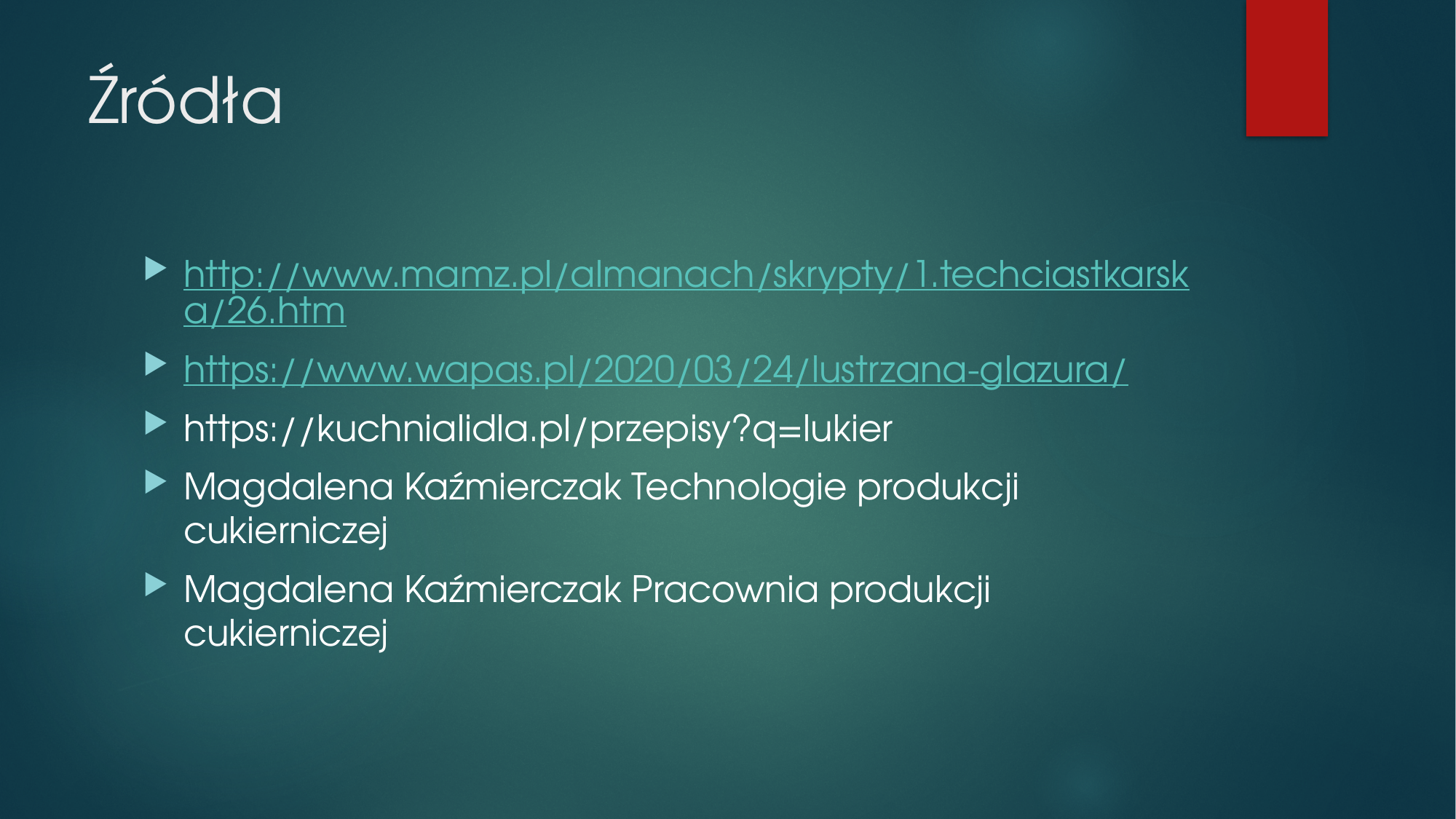

# Źródła
http://www.mamz.pl/almanach/skrypty/1.techciastkarska/26.htm
https://www.wapas.pl/2020/03/24/lustrzana-glazura/
https://kuchnialidla.pl/przepisy?q=lukier
Magdalena Kaźmierczak Technologie produkcji cukierniczej
Magdalena Kaźmierczak Pracownia produkcji cukierniczej